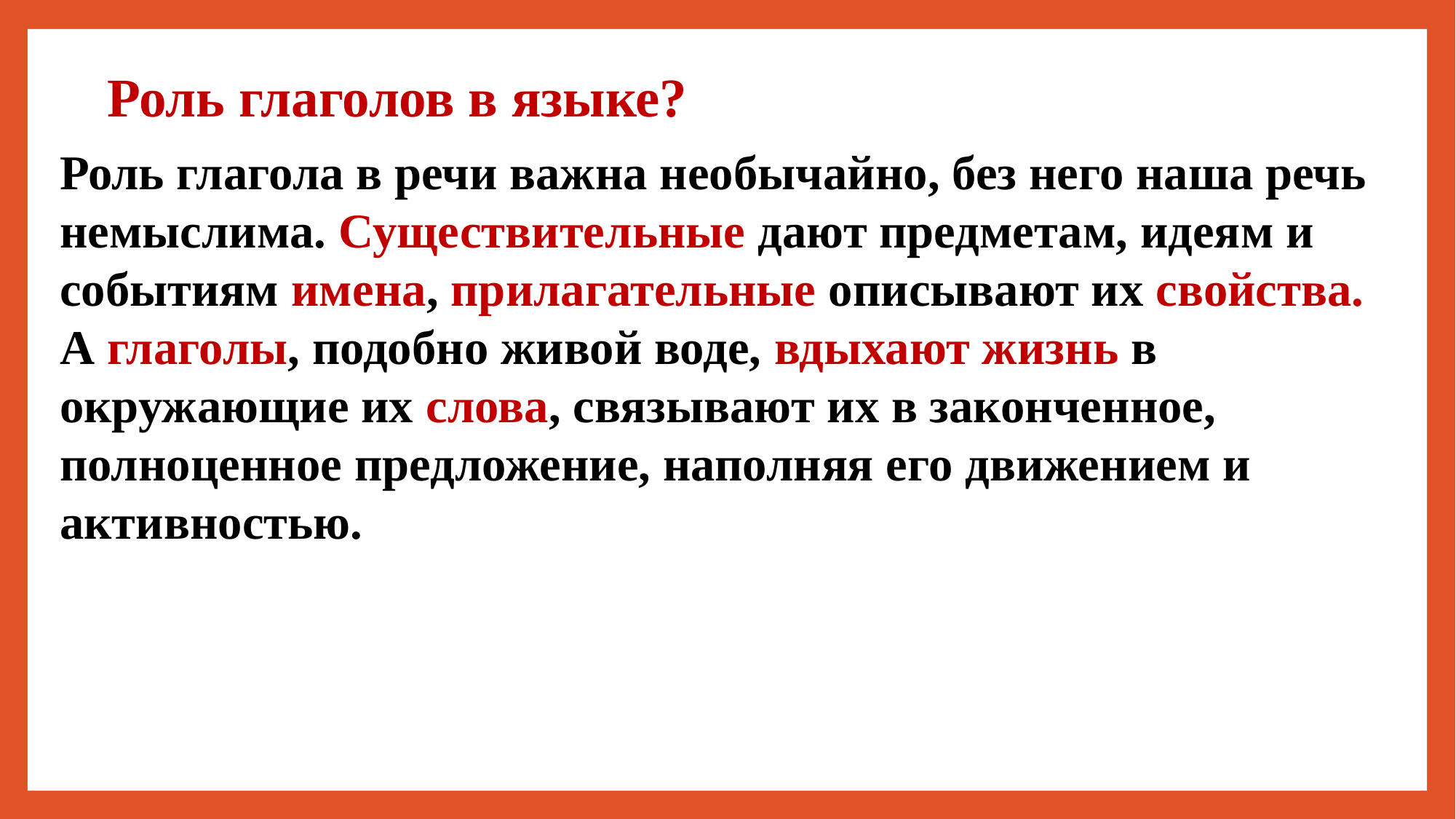

Роль глаголов в языке?
Роль глагола в речи важна необычайно, без него наша речь немыслима. Существительные дают предметам, идеям и событиям имена, прилагательные описывают их свойства. А глаголы, подобно живой воде, вдыхают жизнь в окружающие их слова, связывают их в законченное, полноценное предложение, наполняя его движением и активностью.